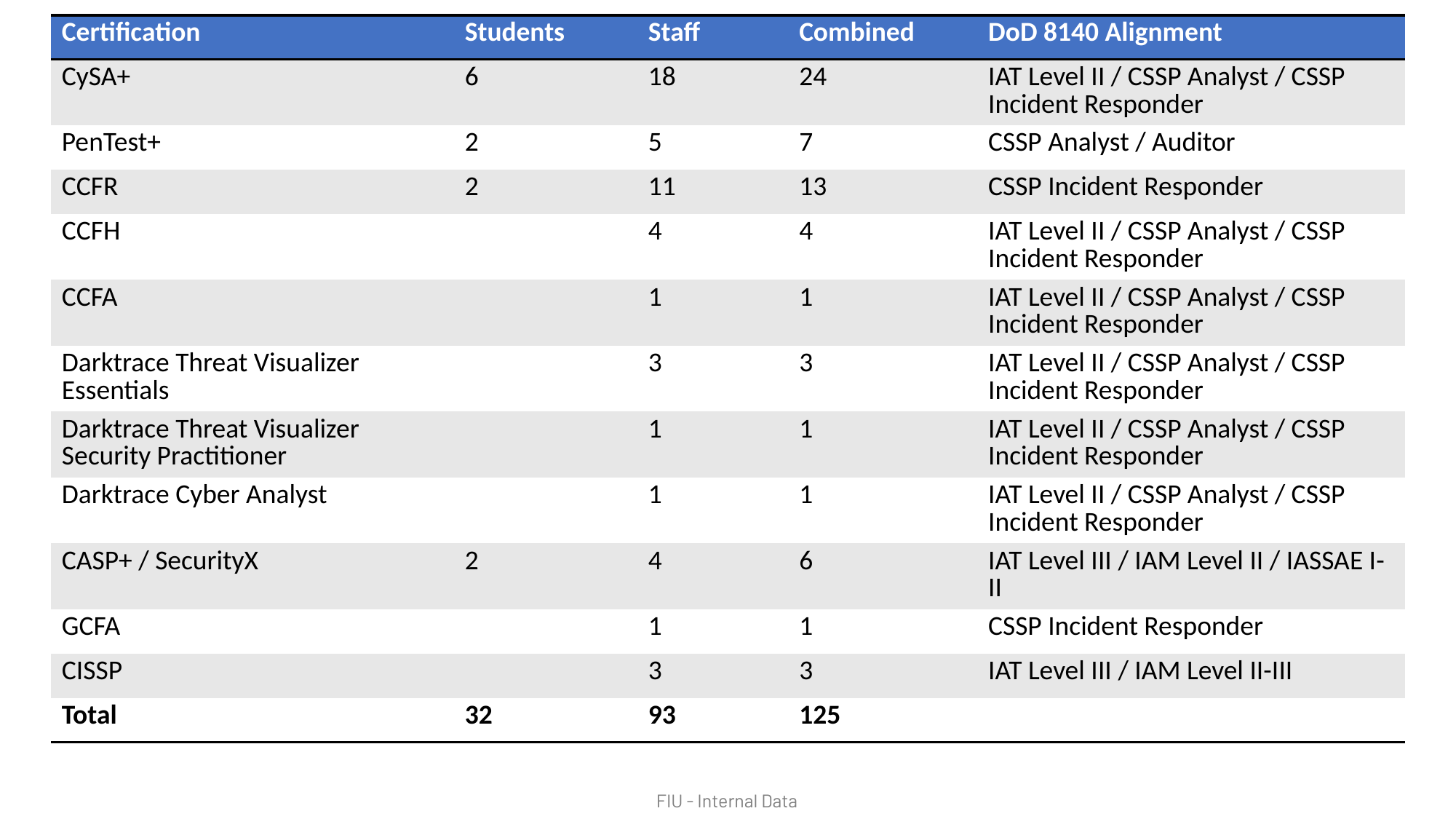

| Certification | Students | Staff | Combined | DoD 8140 Alignment |
| --- | --- | --- | --- | --- |
| CySA+ | 6 | 18 | 24 | IAT Level II / CSSP Analyst / CSSP Incident Responder |
| PenTest+ | 2 | 5 | 7 | CSSP Analyst / Auditor |
| CCFR | 2 | 11 | 13 | CSSP Incident Responder |
| CCFH |  | 4 | 4 | IAT Level II / CSSP Analyst / CSSP Incident Responder |
| CCFA |  | 1 | 1 | IAT Level II / CSSP Analyst / CSSP Incident Responder |
| Darktrace Threat Visualizer Essentials |  | 3 | 3 | IAT Level II / CSSP Analyst / CSSP Incident Responder |
| Darktrace Threat Visualizer Security Practitioner |  | 1 | 1 | IAT Level II / CSSP Analyst / CSSP Incident Responder |
| Darktrace Cyber Analyst |  | 1 | 1 | IAT Level II / CSSP Analyst / CSSP Incident Responder |
| CASP+ / SecurityX | 2 | 4 | 6 | IAT Level III / IAM Level II / IASSAE I-II |
| GCFA |  | 1 | 1 | CSSP Incident Responder |
| CISSP |  | 3 | 3 | IAT Level III / IAM Level II-III |
| Total | 32 | 93 | 125 |  |